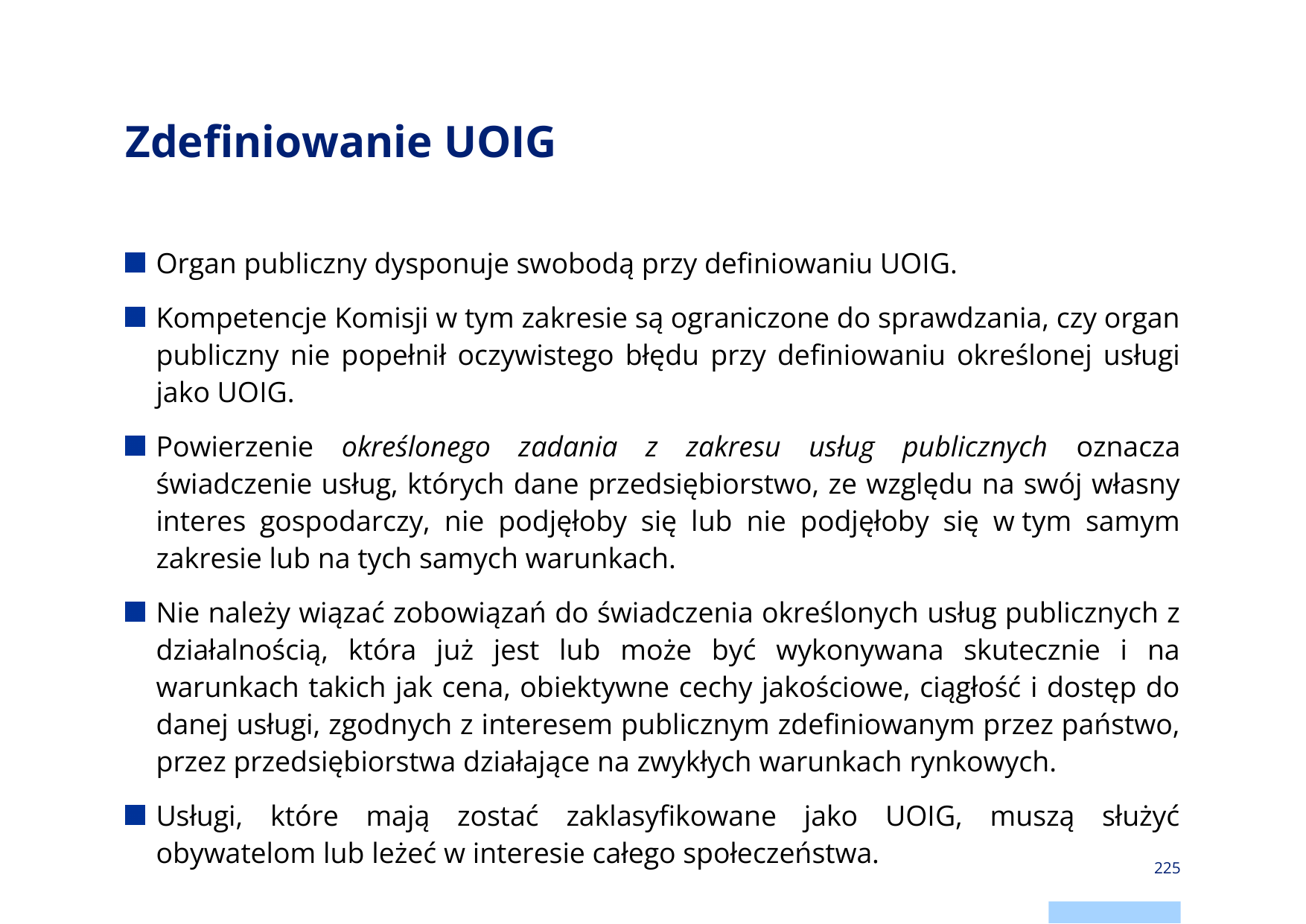

# Zdefiniowanie UOIG
Organ publiczny dysponuje swobodą przy definiowaniu UOIG.
Kompetencje Komisji w tym zakresie są ograniczone do sprawdzania, czy organ publiczny nie popełnił oczywistego błędu przy definiowaniu określonej usługi jako UOIG.
Powierzenie określonego zadania z zakresu usług publicznych oznacza świadczenie usług, których dane przedsiębiorstwo, ze względu na swój własny interes gospodarczy, nie podjęłoby się lub nie podjęłoby się w tym samym zakresie lub na tych samych warunkach.
Nie należy wiązać zobowiązań do świadczenia określonych usług publicznych z działalnością, która już jest lub może być wykonywana skutecznie i na warunkach takich jak cena, obiektywne cechy jakościowe, ciągłość i dostęp do danej usługi, zgodnych z interesem publicznym zdefiniowanym przez państwo, przez przedsiębiorstwa działające na zwykłych warunkach rynkowych.
Usługi, które mają zostać zaklasyfikowane jako UOIG, muszą służyć obywatelom lub leżeć w interesie całego społeczeństwa.
225